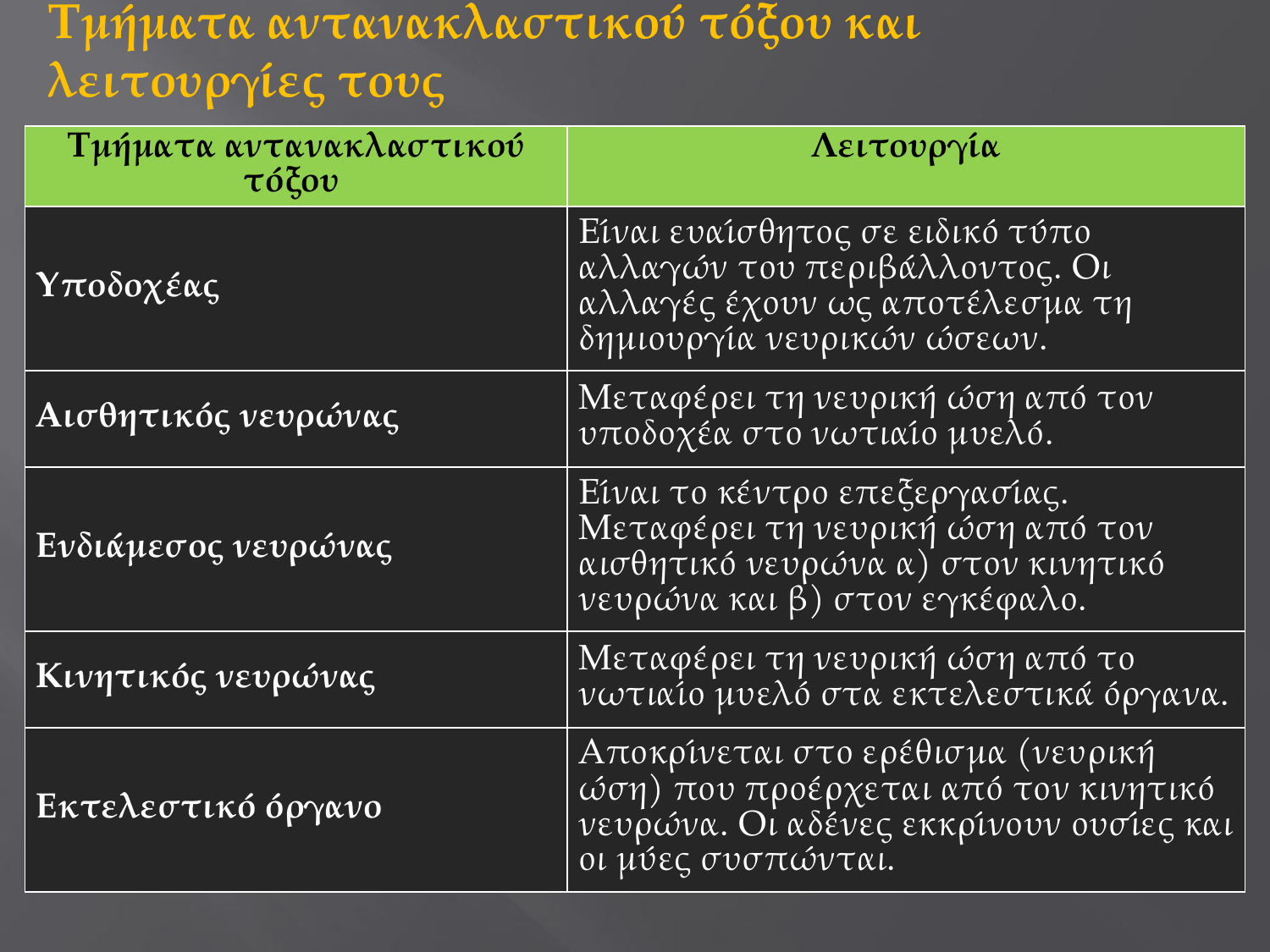

Τμήματα αντανακλαστικού τόξου και λειτουργίες τους
| Τμήματα αντανακλαστικού τόξου | Λειτουργία |
| --- | --- |
| Υποδοχέας | Είναι ευαίσθητος σε ειδικό τύπο αλλαγών του περιβάλλοντος. Οι αλλαγές έχουν ως αποτέλεσμα τη δημιουργία νευρικών ώσεων. |
| Αισθητικός νευρώνας | Μεταφέρει τη νευρική ώση από τον υποδοχέα στο νωτιαίο μυελό. |
| Ενδιάμεσος νευρώνας | Είναι το κέντρο επεξεργασίας. Μεταφέρει τη νευρική ώση από τον αισθητικό νευρώνα α) στον κινητικό νευρώνα και β) στον εγκέφαλο. |
| Κινητικός νευρώνας | Μεταφέρει τη νευρική ώση από το νωτιαίο μυελό στα εκτελεστικά όργανα. |
| Εκτελεστικό όργανο | Αποκρίνεται στο ερέθισμα (νευρική ώση) που προέρχεται από τον κινητικό νευρώνα. Οι αδένες εκκρίνουν ουσίες και οι μύες συσπώνται. |